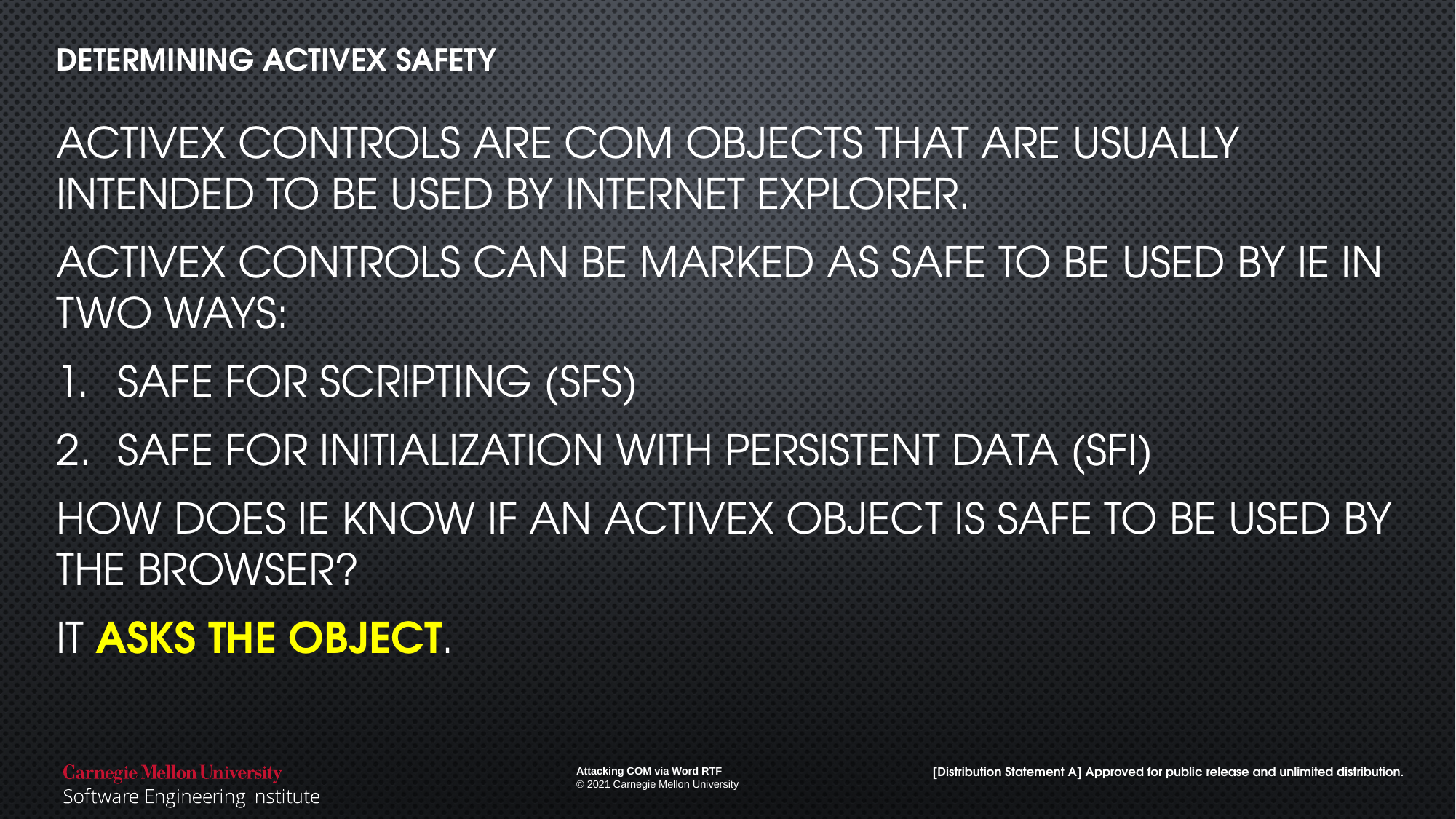

# Determining ActiveX Safety
ActiveX controls are COM objects that are usually intended to be used by Internet Explorer.
ActiveX controls can be marked as safe to be used by IE in two ways:
Safe for Scripting (SFS)
Safe for initialization with persistent data (SFI)
How does IE know if an ActiveX object is safe to be used by the browser?
It asks the object.